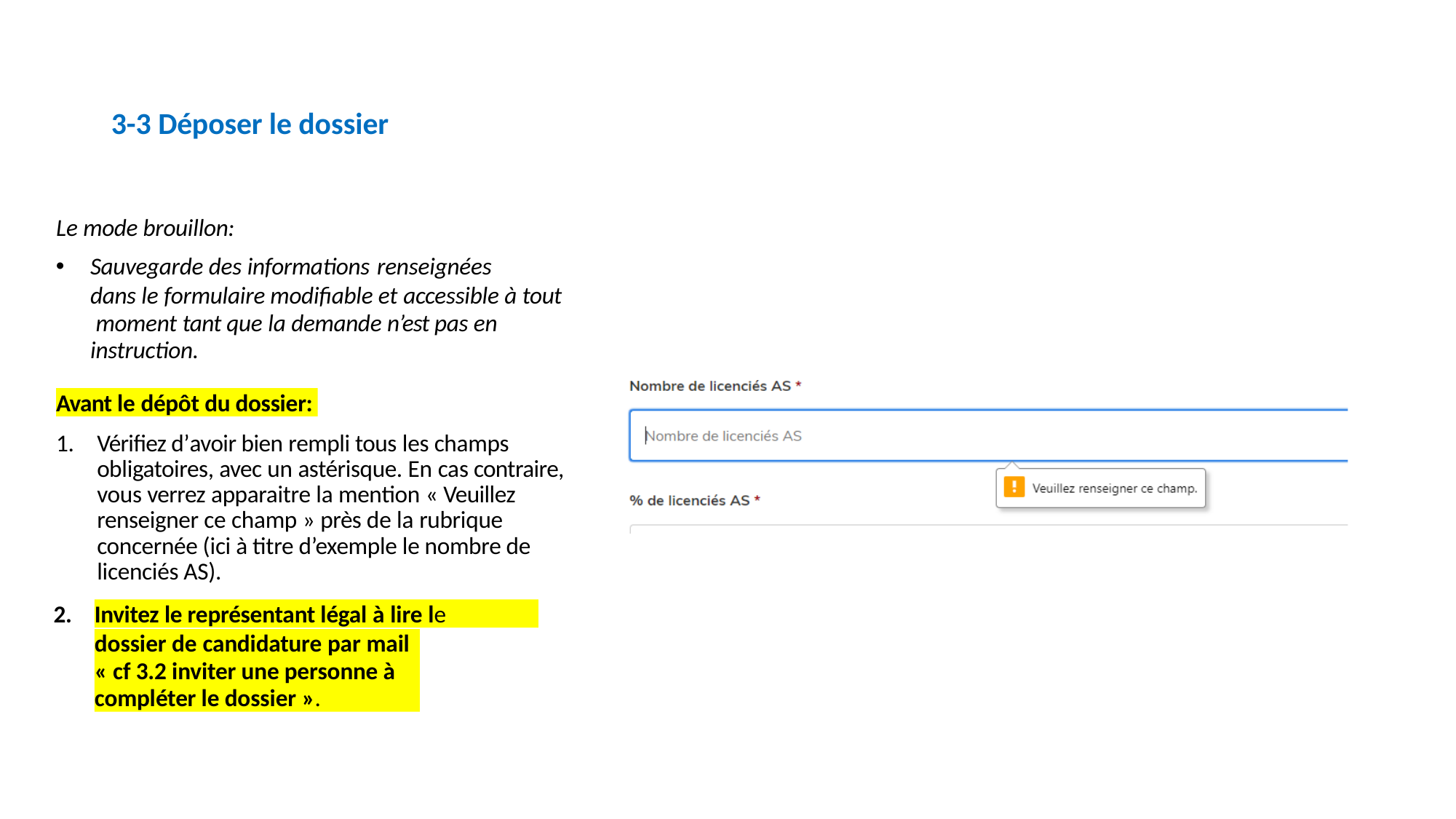

# 3-3 Déposer le dossier
Le mode brouillon:
Sauvegarde des informations renseignées
dans le formulaire modifiable et accessible à tout  moment tant que la demande n’est pas en  instruction.

Avant le dépôt du dossier:
1.	Vérifiez d’avoir bien rempli tous les champs  obligatoires, avec un astérisque. En cas contraire,  vous verrez apparaitre la mention « Veuillez  renseigner ce champ » près de la rubrique  concernée (ici à titre d’exemple le nombre de licenciés AS).
2.
Invitez le représentant légal à lire le
dossier de candidature par mail « cf 3.2 inviter une personne à compléter le dossier ».